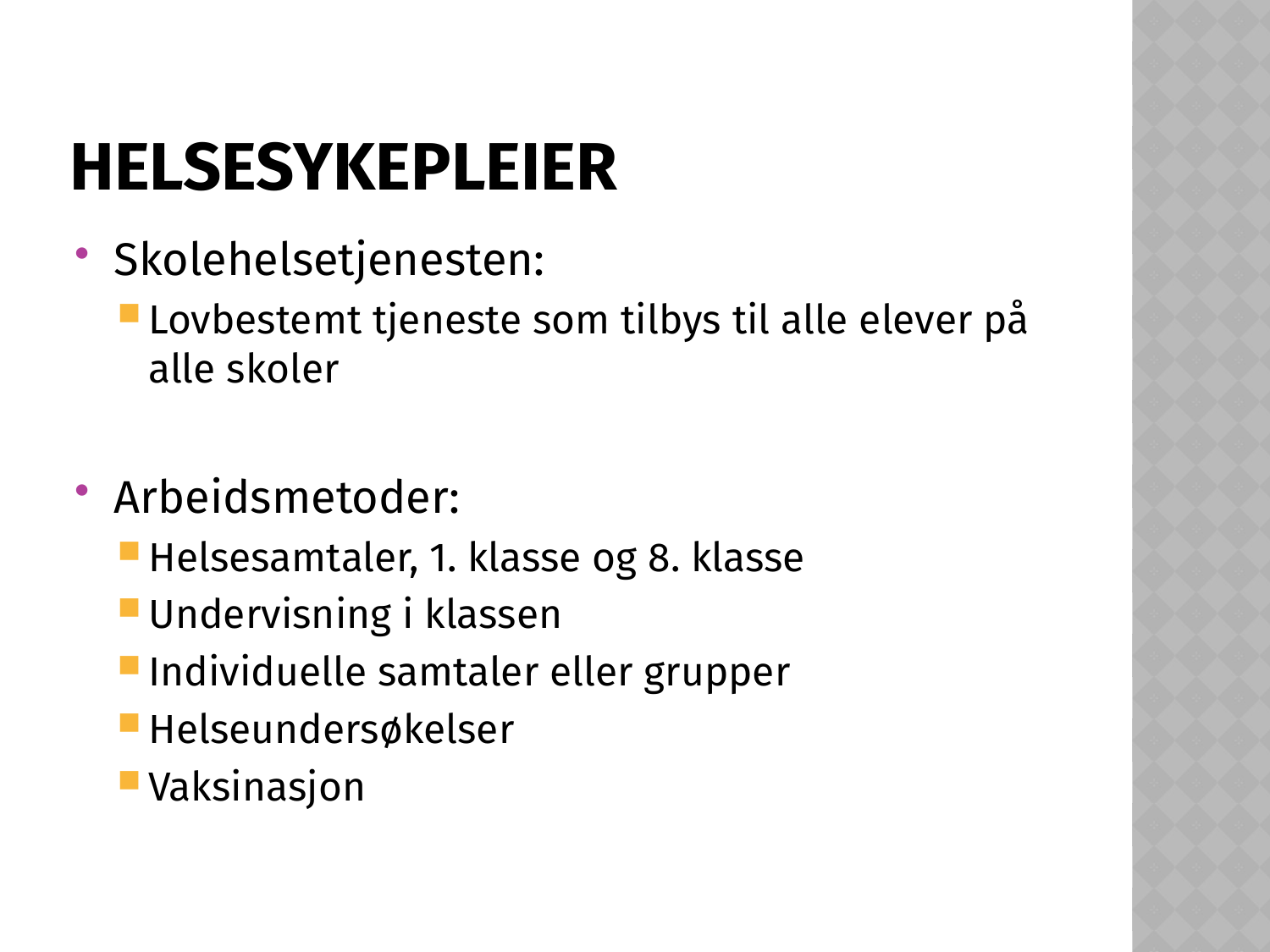

# Helsesykepleier
Skolehelsetjenesten:
Lovbestemt tjeneste som tilbys til alle elever på alle skoler

Arbeidsmetoder:
Helsesamtaler, 1. klasse og 8. klasse
Undervisning i klassen
Individuelle samtaler eller grupper
Helseundersøkelser
Vaksinasjon